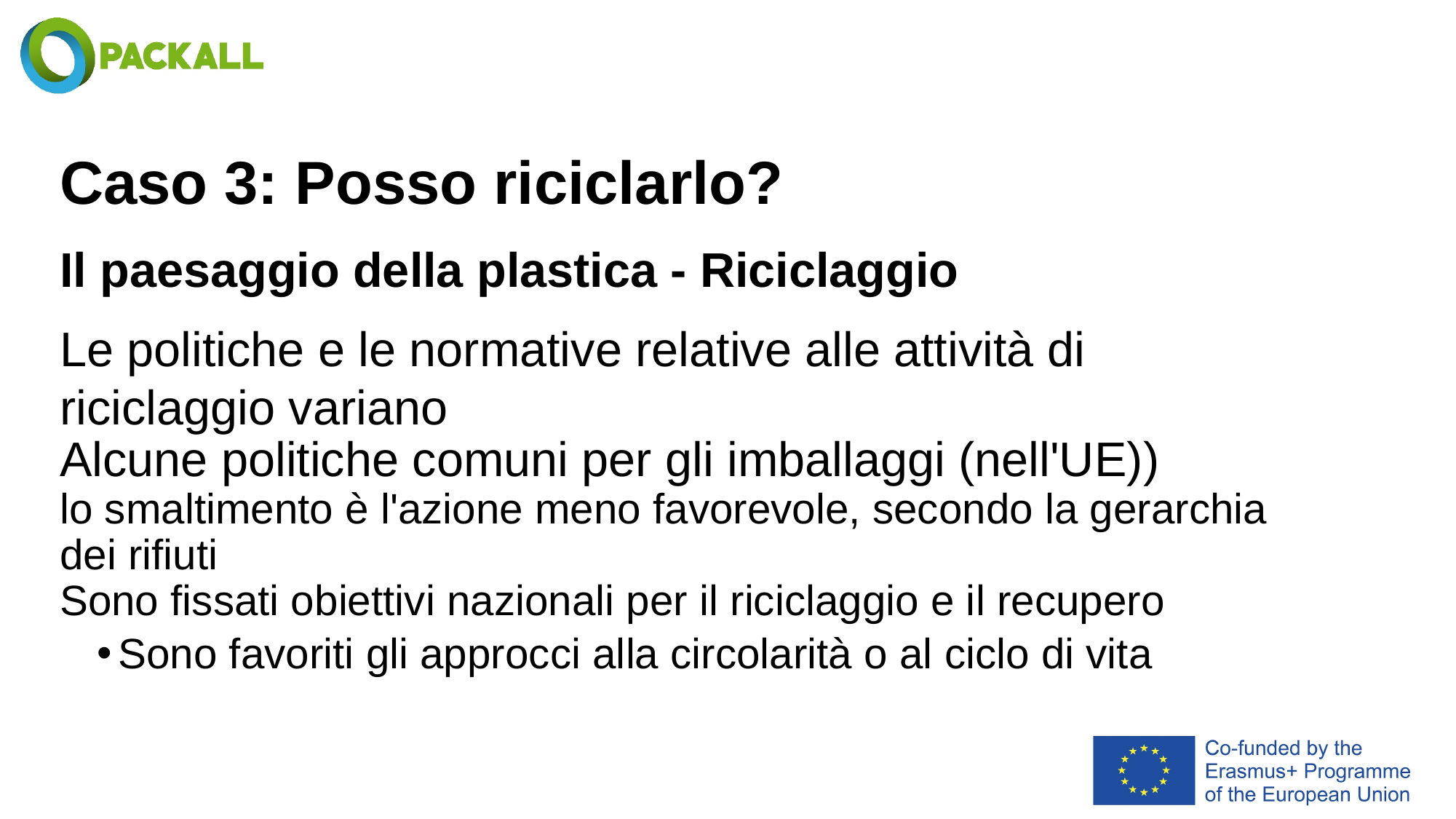

# Caso 3: Posso riciclarlo?

Il paesaggio della plastica - Riciclaggio
Le politiche e le normative relative alle attività di riciclaggio variano
Alcune politiche comuni per gli imballaggi (nell'UE))
lo smaltimento è l'azione meno favorevole, secondo la gerarchia dei rifiuti
Sono fissati obiettivi nazionali per il riciclaggio e il recupero
Sono favoriti gli approcci alla circolarità o al ciclo di vita